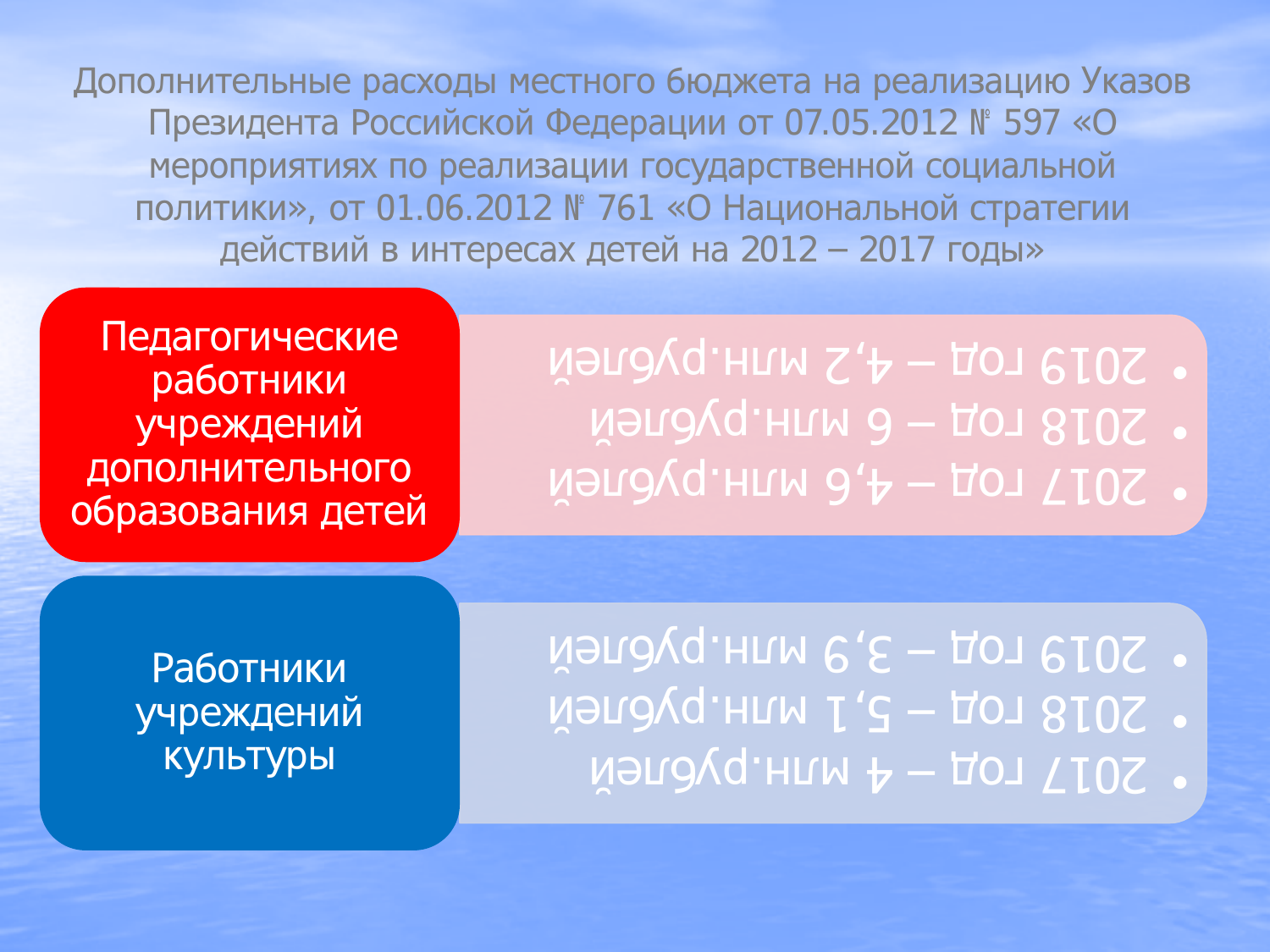

# Дополнительные расходы местного бюджета на реализацию Указов Президента Российской Федерации от 07.05.2012 № 597 «О мероприятиях по реализации государственной социальной политики», от 01.06.2012 № 761 «О Национальной стратегии действий в интересах детей на 2012 – 2017 годы»
2017 год – 4,6 млн.рублей
2018 год – 6 млн.рублей
2019 год – 4,2 млн.рублей
Педагогические работники учреждений дополнительного образования детей
2017 год – 4 млн.рублей
2018 год – 5,1 млн.рублей
2019 год – 3,9 млн.рублей
Работники учреждений культуры